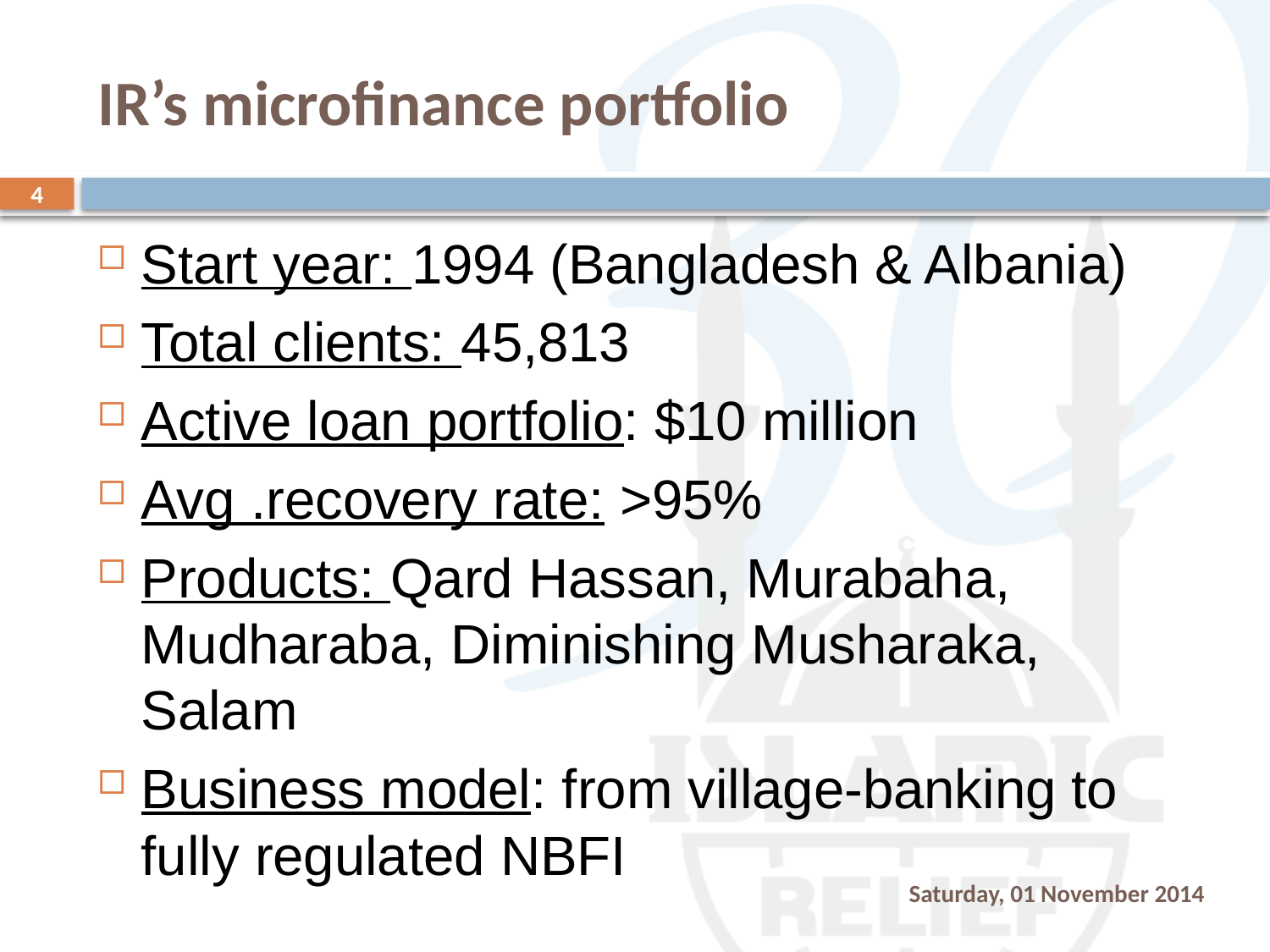

# IR’s microfinance portfolio
4
Start year: 1994 (Bangladesh & Albania)
Total clients: 45,813
Active loan portfolio: $10 million
Avg .recovery rate: >95%
Products: Qard Hassan, Murabaha, Mudharaba, Diminishing Musharaka, Salam
Business model: from village-banking to fully regulated NBFI
Saturday, 01 November 2014